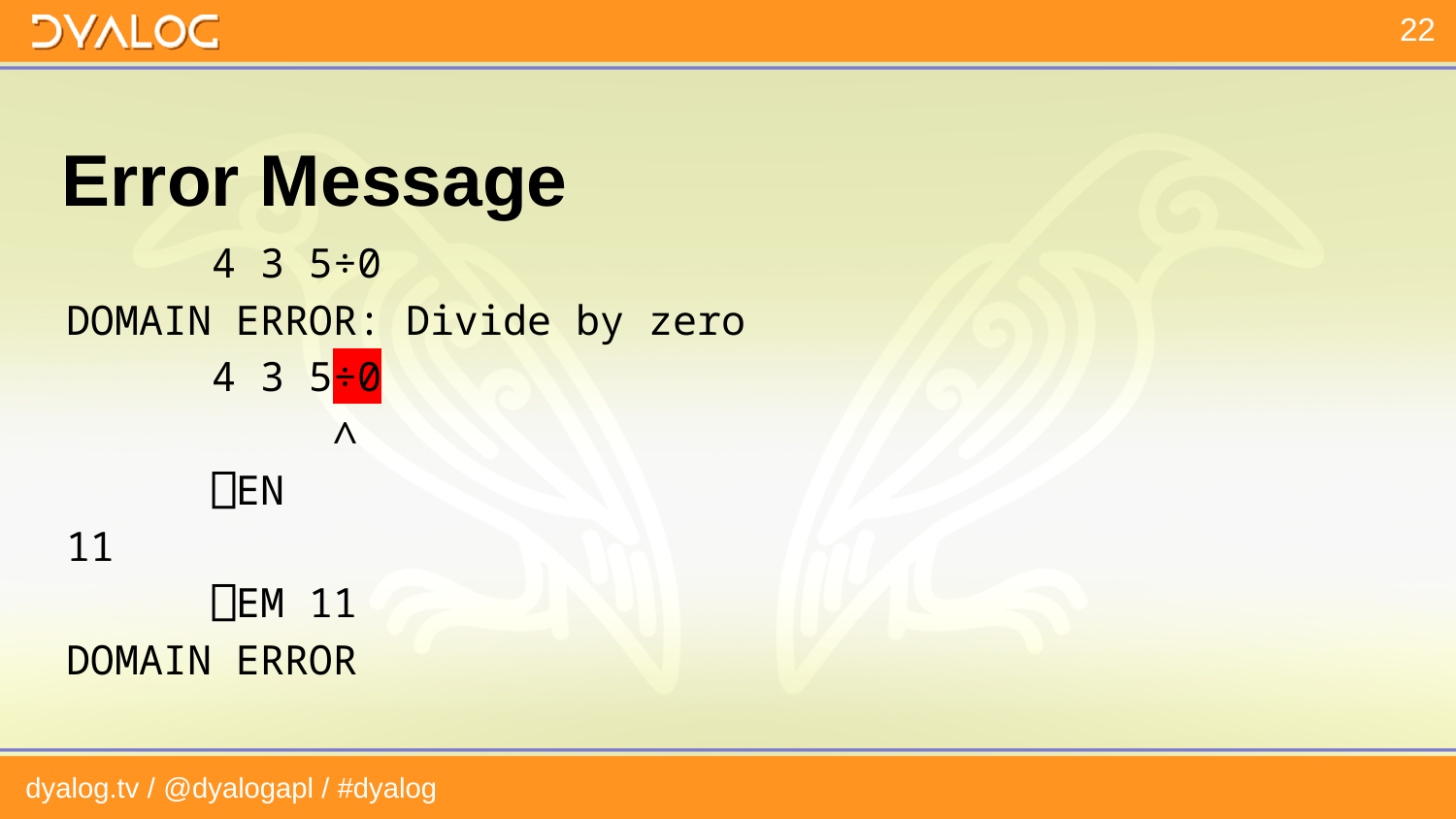

# Error Message
      4 3 5÷0
DOMAIN ERROR: Divide by zero
      4 3 5÷0
           ∧
      ⎕EN
11
      ⎕EM 11
DOMAIN ERROR